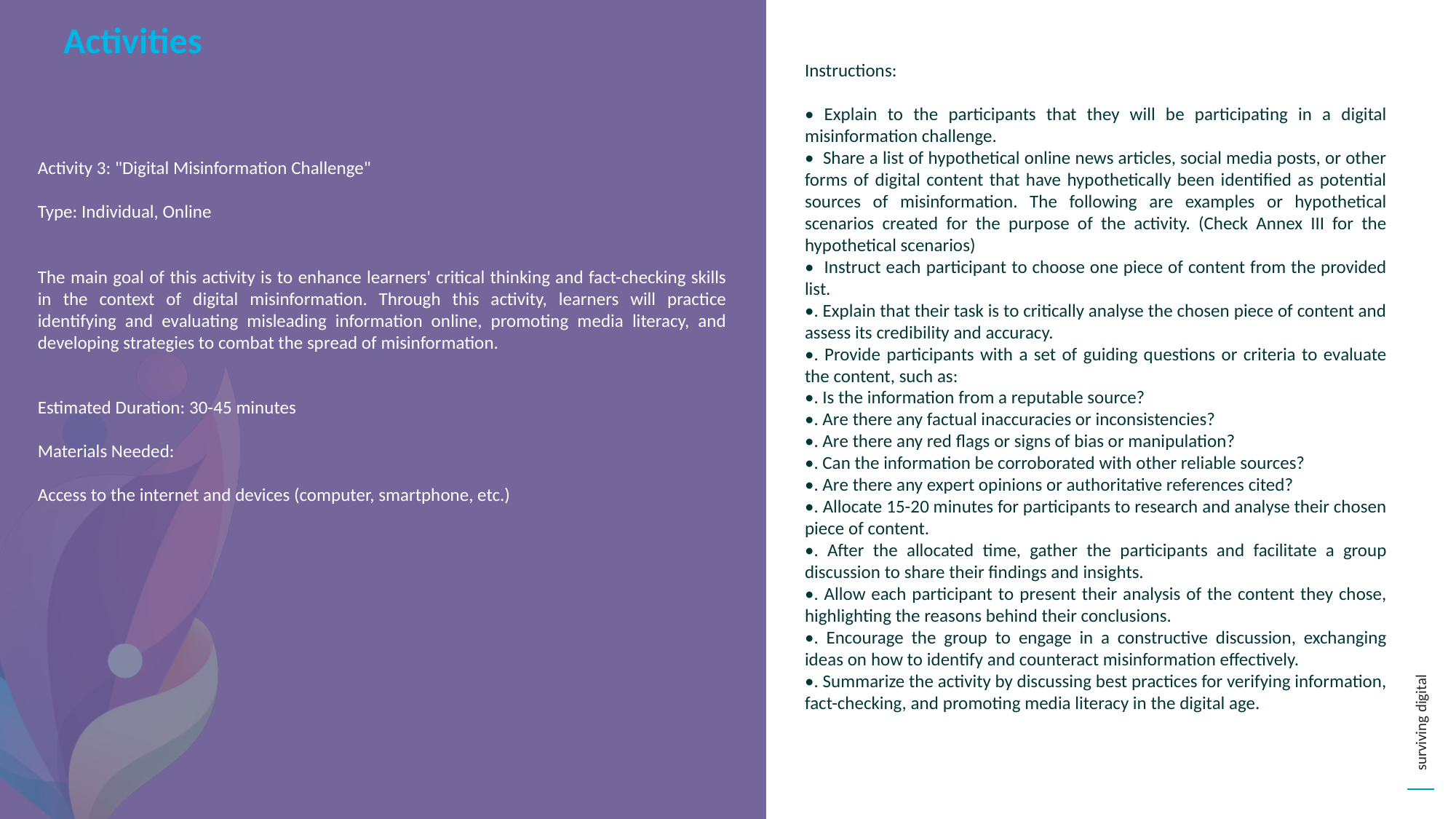

Activities
Instructions:

• Explain to the participants that they will be participating in a digital misinformation challenge.
•  Share a list of hypothetical online news articles, social media posts, or other forms of digital content that have hypothetically been identified as potential sources of misinformation. The following are examples or hypothetical scenarios created for the purpose of the activity. (Check Annex III for the hypothetical scenarios)
•  Instruct each participant to choose one piece of content from the provided list.
•. Explain that their task is to critically analyse the chosen piece of content and assess its credibility and accuracy.
•. Provide participants with a set of guiding questions or criteria to evaluate the content, such as:
•. Is the information from a reputable source?
•. Are there any factual inaccuracies or inconsistencies?
•. Are there any red flags or signs of bias or manipulation?
•. Can the information be corroborated with other reliable sources?
•. Are there any expert opinions or authoritative references cited?
•. Allocate 15-20 minutes for participants to research and analyse their chosen piece of content.
•. After the allocated time, gather the participants and facilitate a group discussion to share their findings and insights.
•. Allow each participant to present their analysis of the content they chose, highlighting the reasons behind their conclusions.
•. Encourage the group to engage in a constructive discussion, exchanging ideas on how to identify and counteract misinformation effectively.
•. Summarize the activity by discussing best practices for verifying information, fact-checking, and promoting media literacy in the digital age.

Activity 3: "Digital Misinformation Challenge"

Type: Individual, Online

The main goal of this activity is to enhance learners' critical thinking and fact-checking skills in the context of digital misinformation. Through this activity, learners will practice identifying and evaluating misleading information online, promoting media literacy, and developing strategies to combat the spread of misinformation.

Estimated Duration: 30-45 minutes

Materials Needed:

Access to the internet and devices (computer, smartphone, etc.)